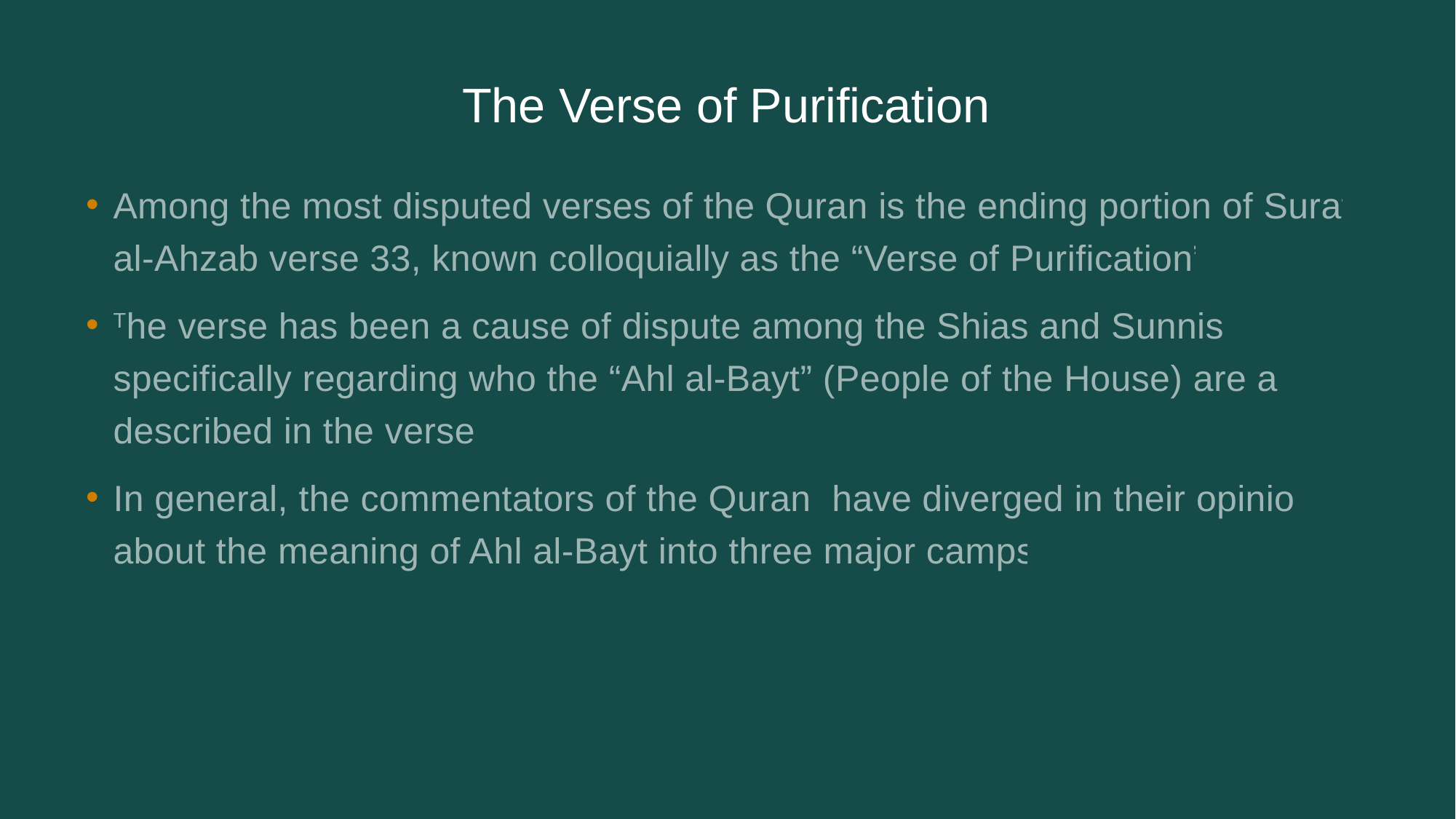

# The Verse of Purification
Among the most disputed verses of the Quran is the ending portion of Surat  al-Ahzab verse 33, known colloquially as the “Verse of Purification”.
The verse has been a cause of dispute among the Shias and Sunnis , specifically regarding who the “Ahl al-Bayt” (People of the House) are as described in the verse.
In general, the commentators of the Quran  have diverged in their opinion about the meaning of Ahl al-Bayt into three major camps: